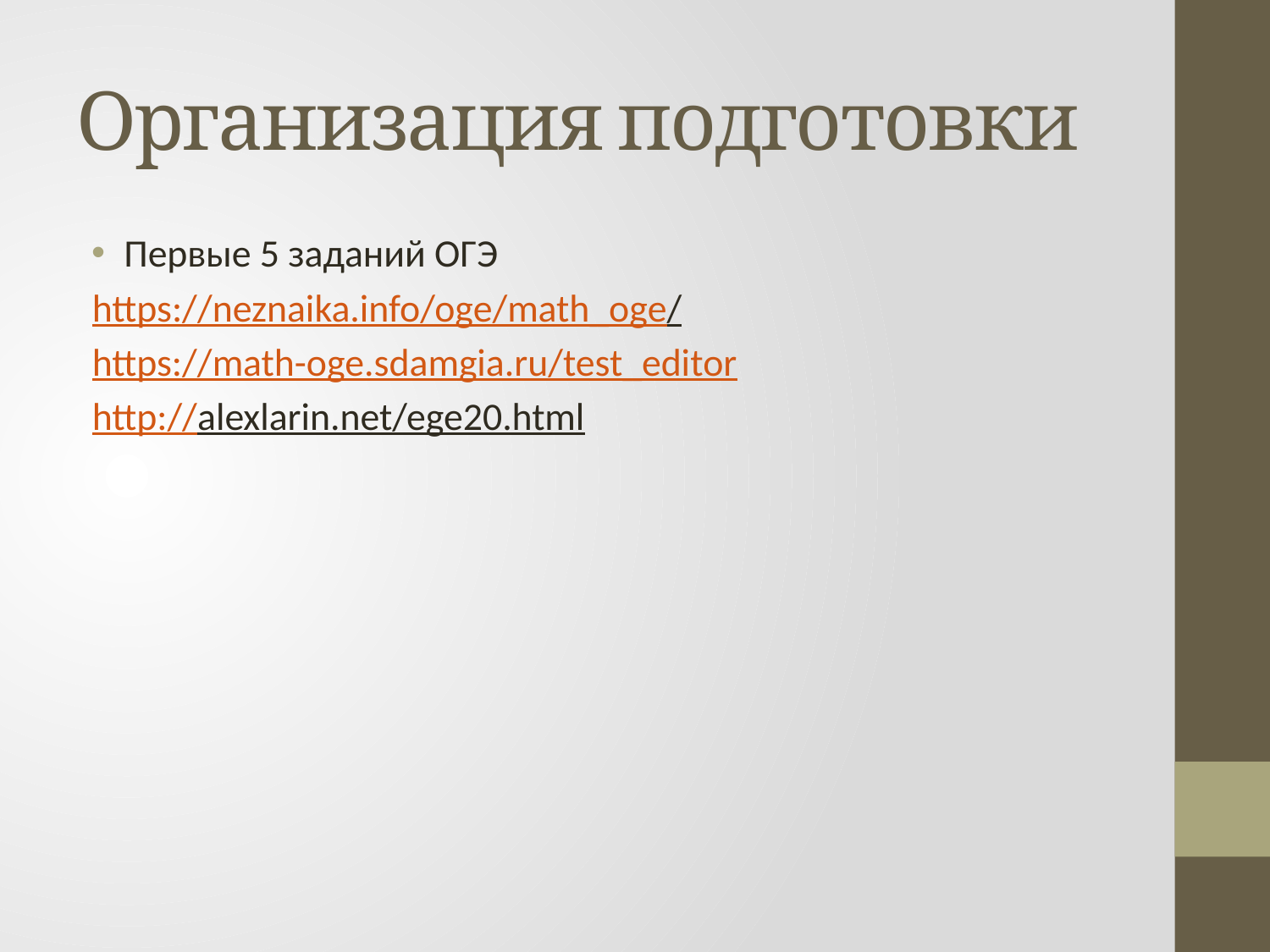

# Организация подготовки
Первые 5 заданий ОГЭ
https://neznaika.info/oge/math_oge/
https://math-oge.sdamgia.ru/test_editor
http://alexlarin.net/ege20.html